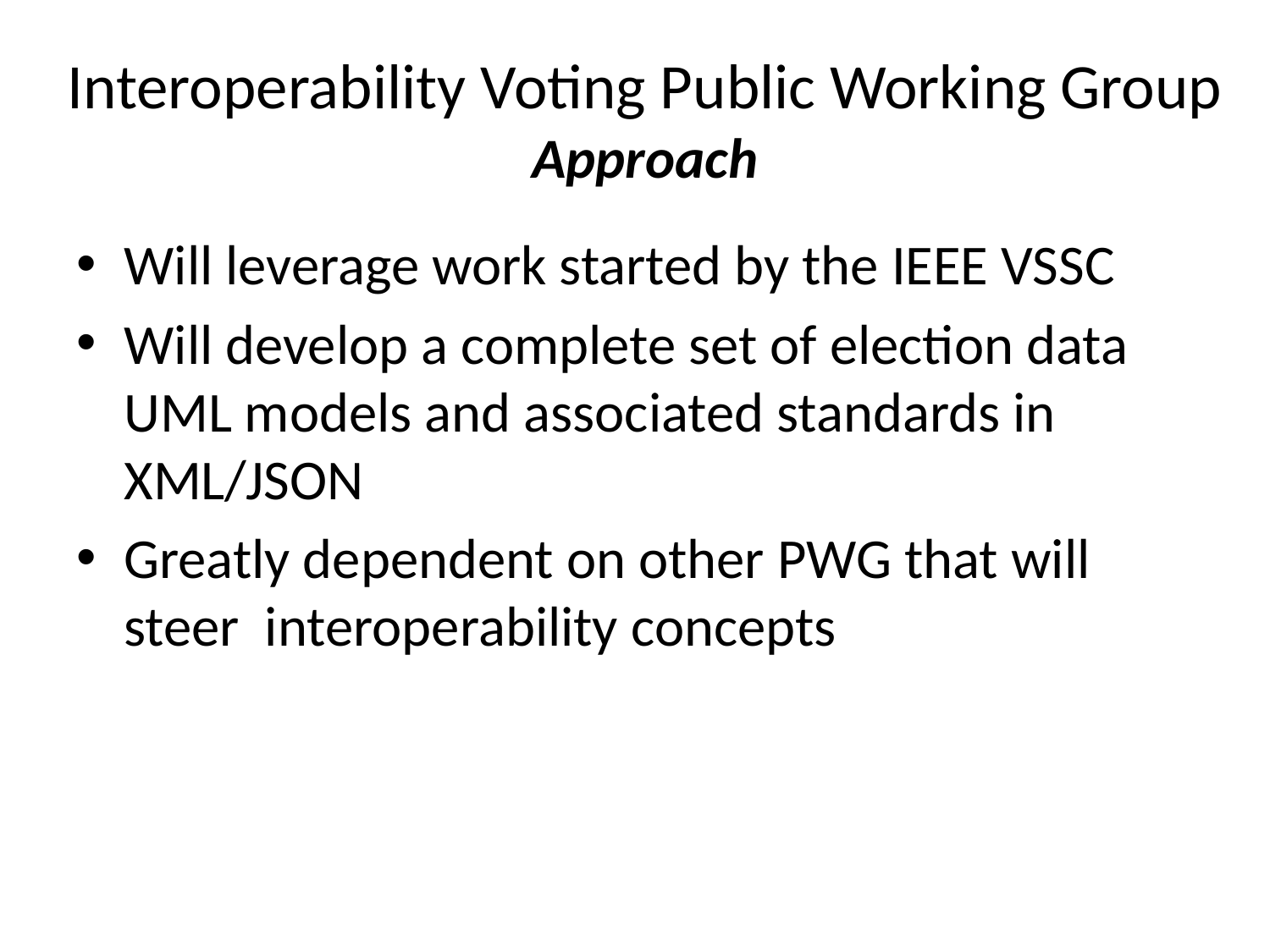

# Interoperability Voting Public Working Group Approach
Will leverage work started by the IEEE VSSC
Will develop a complete set of election data UML models and associated standards in XML/JSON
Greatly dependent on other PWG that will steer  interoperability concepts